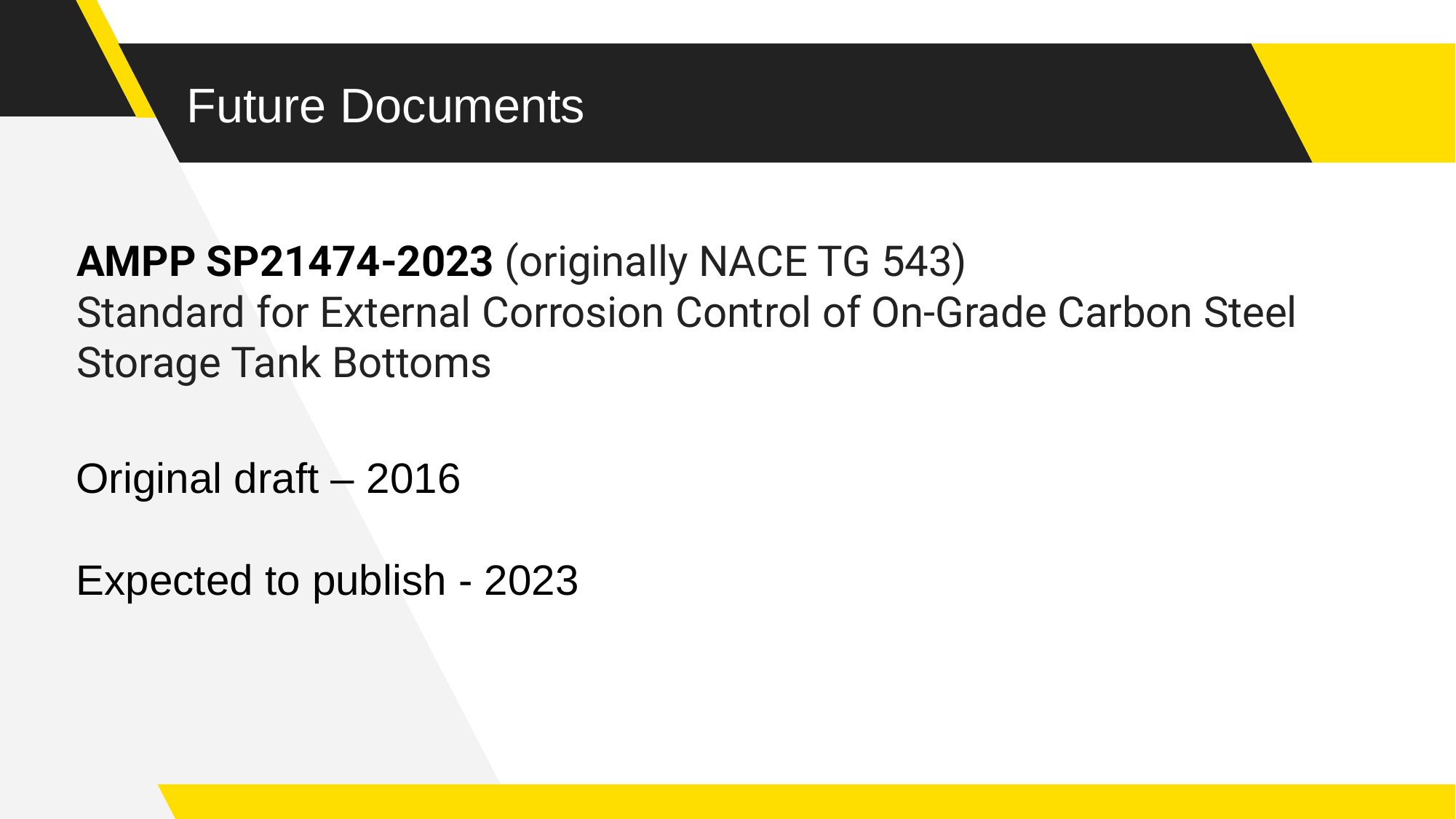

# Future Documents
AMPP SP21474-2023 (originally NACE TG 543)
Standard for External Corrosion Control of On-Grade Carbon Steel Storage Tank Bottoms
Original draft – 2016

Expected to publish - 2023